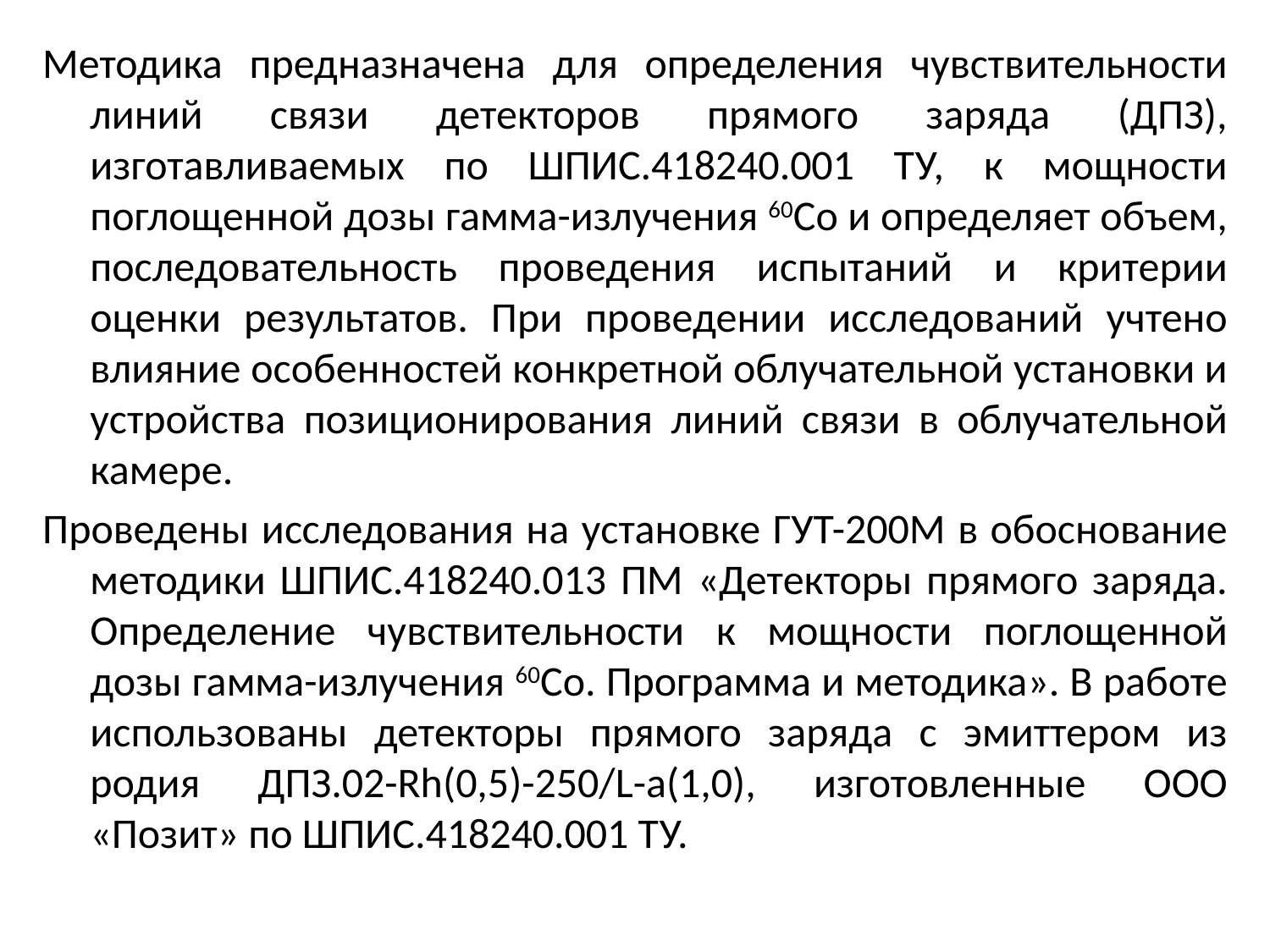

Методика предназначена для определения чувствительности линий связи детекторов прямого заряда (ДПЗ), изготавливаемых по ШПИС.418240.001 ТУ, к мощности поглощенной дозы гамма-излучения 60Co и определяет объем, последовательность проведения испытаний и критерии оценки результатов. При проведении исследований учтено влияние особенностей конкретной облучательной установки и устройства позиционирования линий связи в облучательной камере.
Проведены исследования на установке ГУТ-200М в обоснование методики ШПИС.418240.013 ПМ «Детекторы прямого заряда. Определение чувствительности к мощности поглощенной дозы гамма-излучения 60Со. Программа и методика». В работе использованы детекторы прямого заряда с эмиттером из родия ДПЗ.02-Rh(0,5)-250/L-a(1,0), изготовленные ООО «Позит» по ШПИС.418240.001 ТУ.